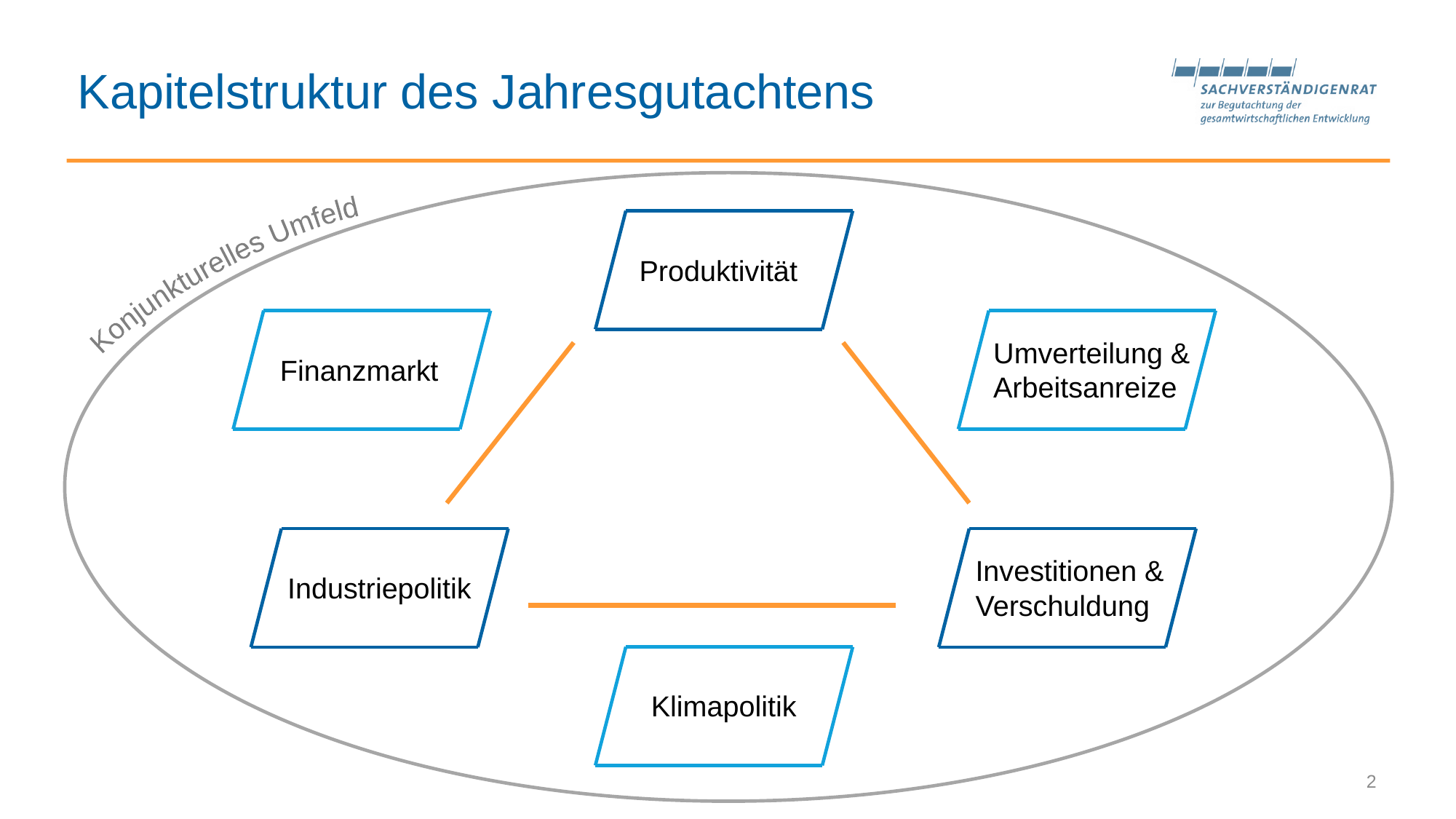

Kapitelstruktur des Jahresgutachtens

Produktivität
Konjunkturelles Umfeld
Finanzmarkt
Umverteilung &
Arbeitsanreize
Industriepolitik
Investitionen &
Verschuldung
Klimapolitik